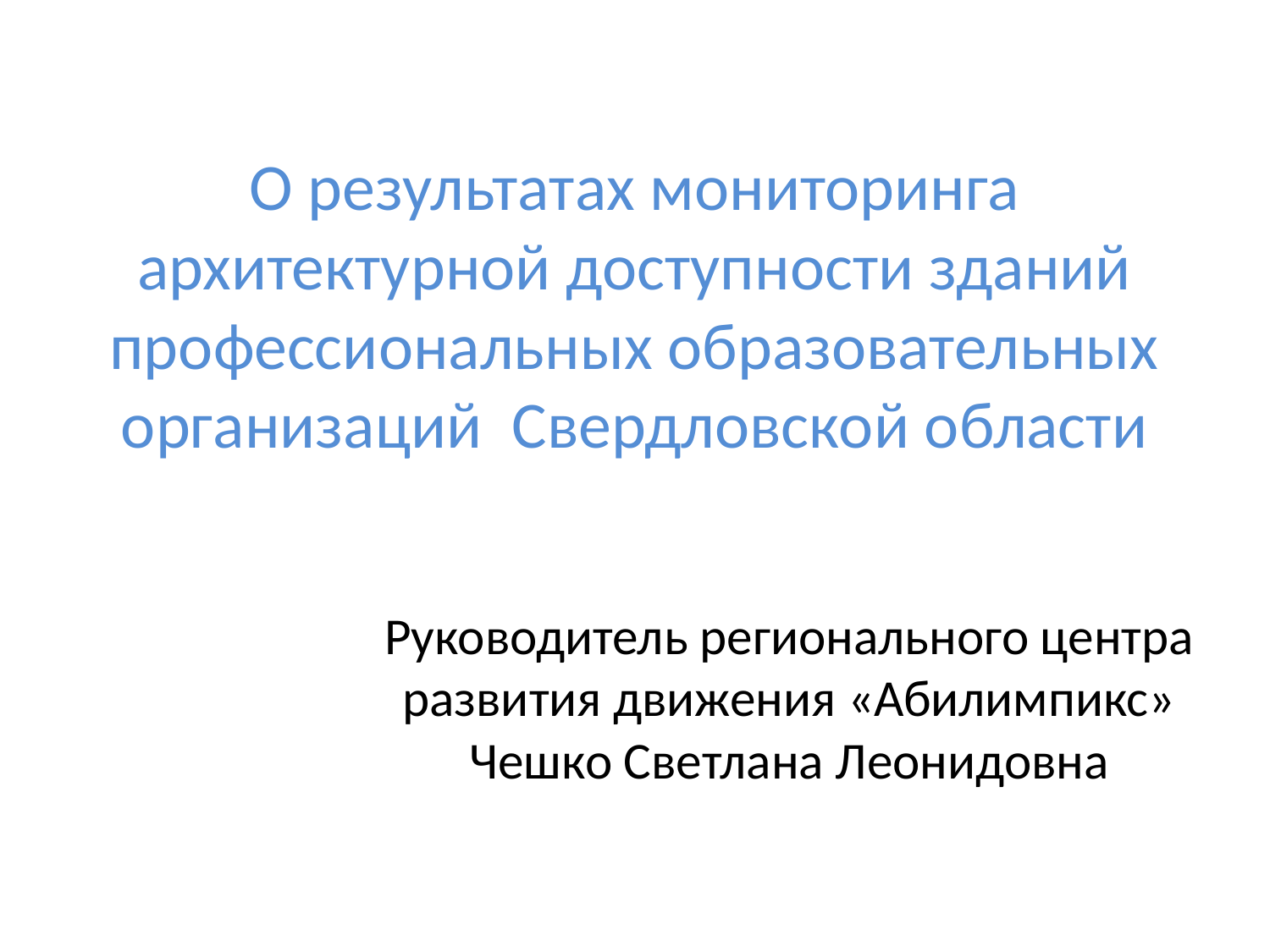

# О результатах мониторинга архитектурной доступности зданий профессиональных образовательных организаций  Свердловской области
Руководитель регионального центра развития движения «Абилимпикс» Чешко Светлана Леонидовна